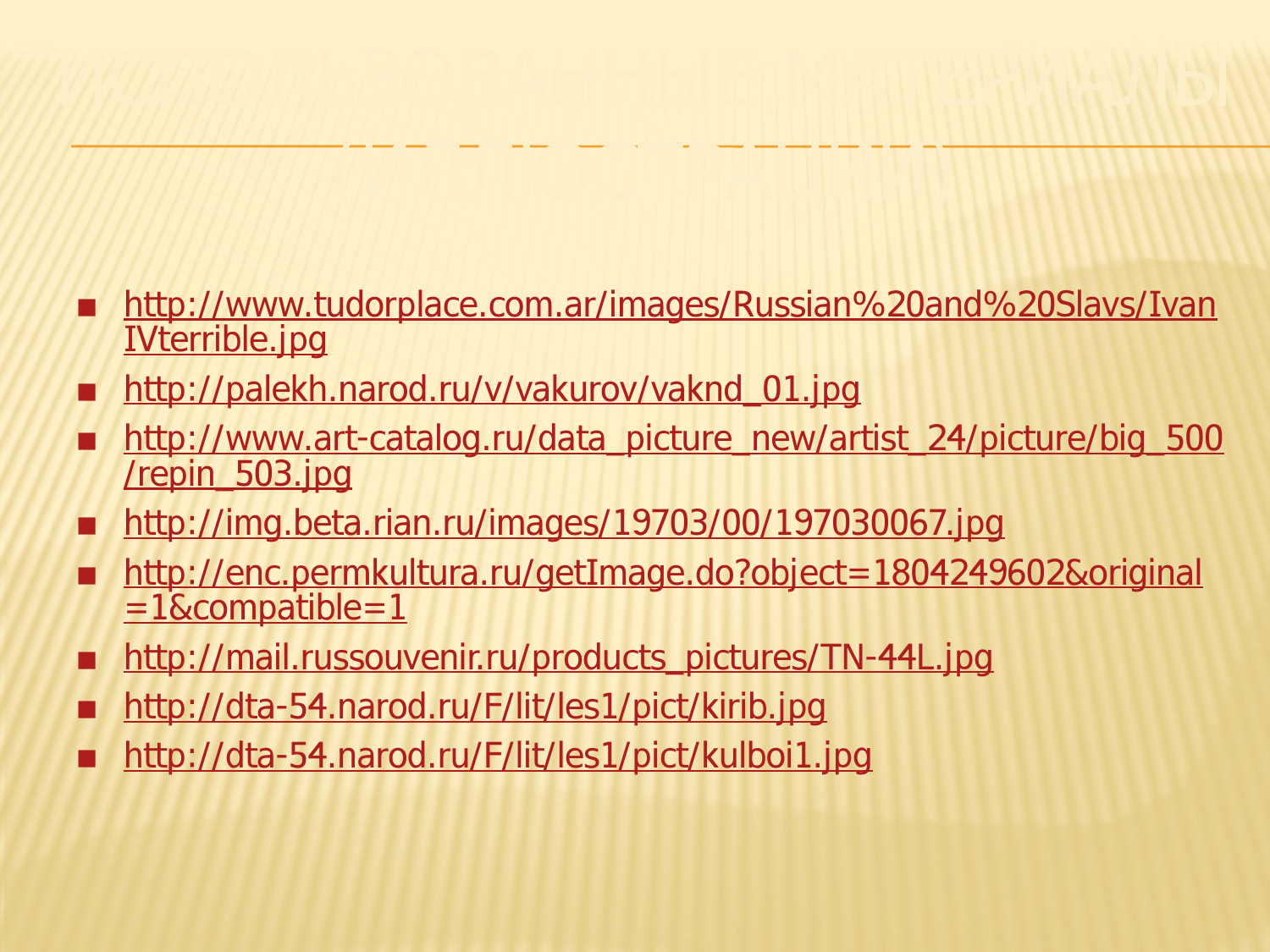

# Использованные материалы (иллюстрации)
http://www.tudorplace.com.ar/images/Russian%20and%20Slavs/IvanIVterrible.jpg
http://palekh.narod.ru/v/vakurov/vaknd_01.jpg
http://www.art-catalog.ru/data_picture_new/artist_24/picture/big_500/repin_503.jpg
http://img.beta.rian.ru/images/19703/00/197030067.jpg
http://enc.permkultura.ru/getImage.do?object=1804249602&original=1&compatible=1
http://mail.russouvenir.ru/products_pictures/TN-44L.jpg
http://dta-54.narod.ru/F/lit/les1/pict/kirib.jpg
http://dta-54.narod.ru/F/lit/les1/pict/kulboi1.jpg